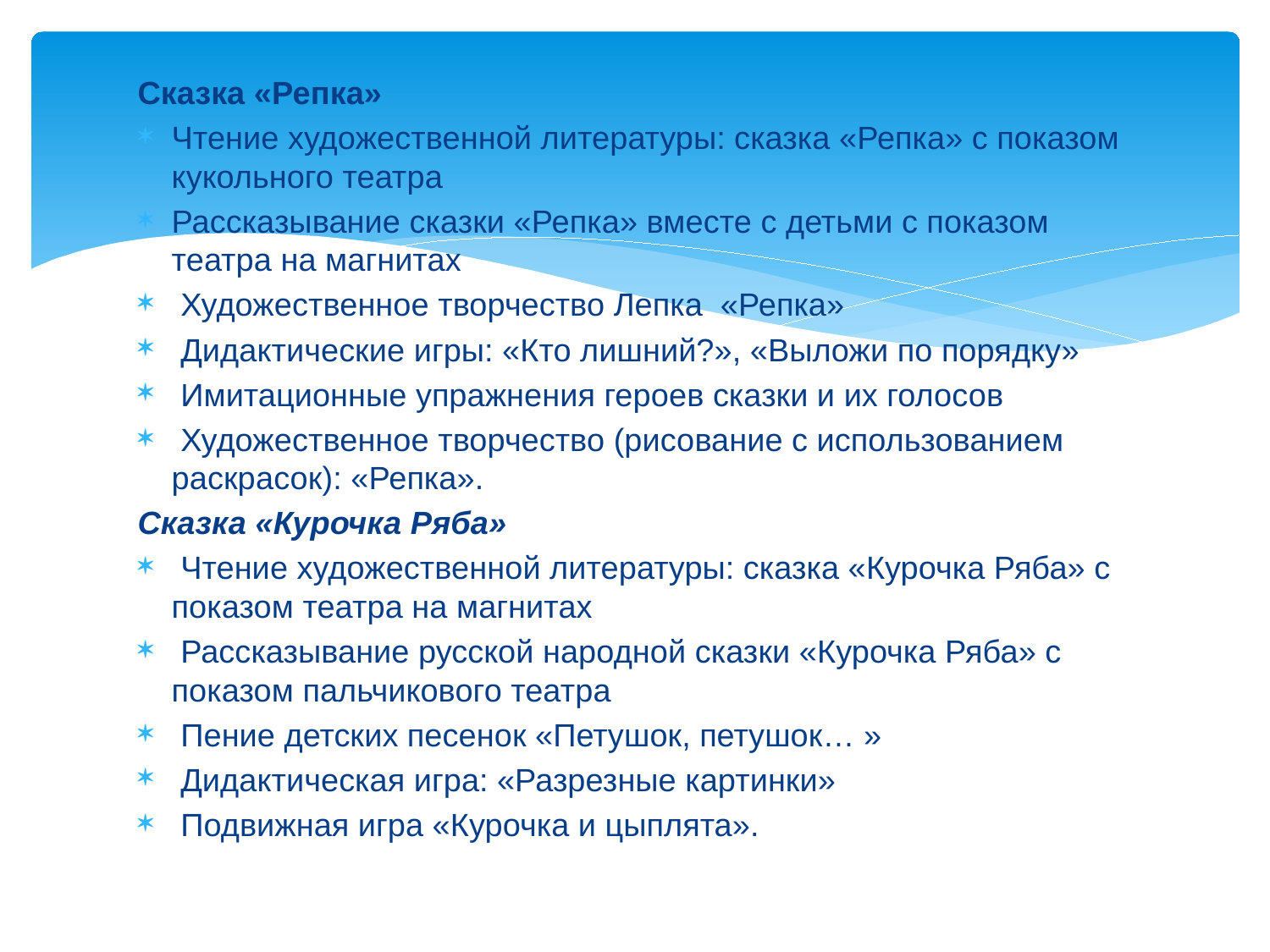

Сказка «Репка»
Чтение художественной литературы: сказка «Репка» с показом кукольного театра
Рассказывание сказки «Репка» вместе с детьми с показом театра на магнитах
 Художественное творчество Лепка  «Репка»
 Дидактические игры: «Кто лишний?», «Выложи по порядку»
 Имитационные упражнения героев сказки и их голосов
 Художественное творчество (рисование с использованием раскрасок): «Репка».
Сказка «Курочка Ряба»
 Чтение художественной литературы: сказка «Курочка Ряба» с показом театра на магнитах
 Рассказывание русской народной сказки «Курочка Ряба» с показом пальчикового театра
 Пение детских песенок «Петушок, петушок… »
 Дидактическая игра: «Разрезные картинки»
 Подвижная игра «Курочка и цыплята».